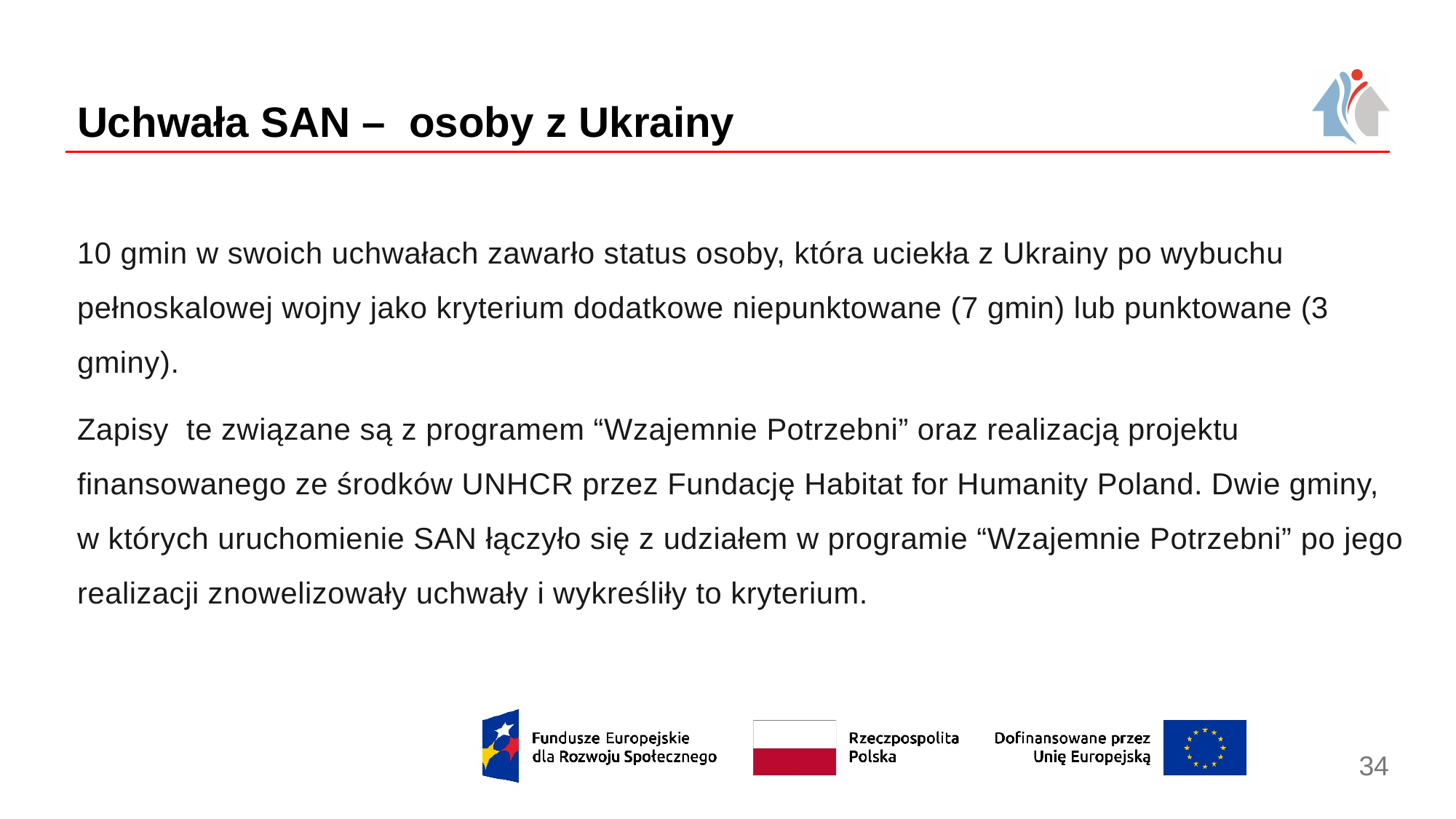

# Uchwała SAN –  osoby z Ukrainy
10 gmin w swoich uchwałach zawarło status osoby, która uciekła z Ukrainy po wybuchu pełnoskalowej wojny jako kryterium dodatkowe niepunktowane (7 gmin) lub punktowane (3 gminy).
Zapisy  te związane są z programem “Wzajemnie Potrzebni” oraz realizacją projektu finansowanego ze środków UNHCR przez Fundację Habitat for Humanity Poland. Dwie gminy, w których uruchomienie SAN łączyło się z udziałem w programie “Wzajemnie Potrzebni” po jego realizacji znowelizowały uchwały i wykreśliły to kryterium.
34